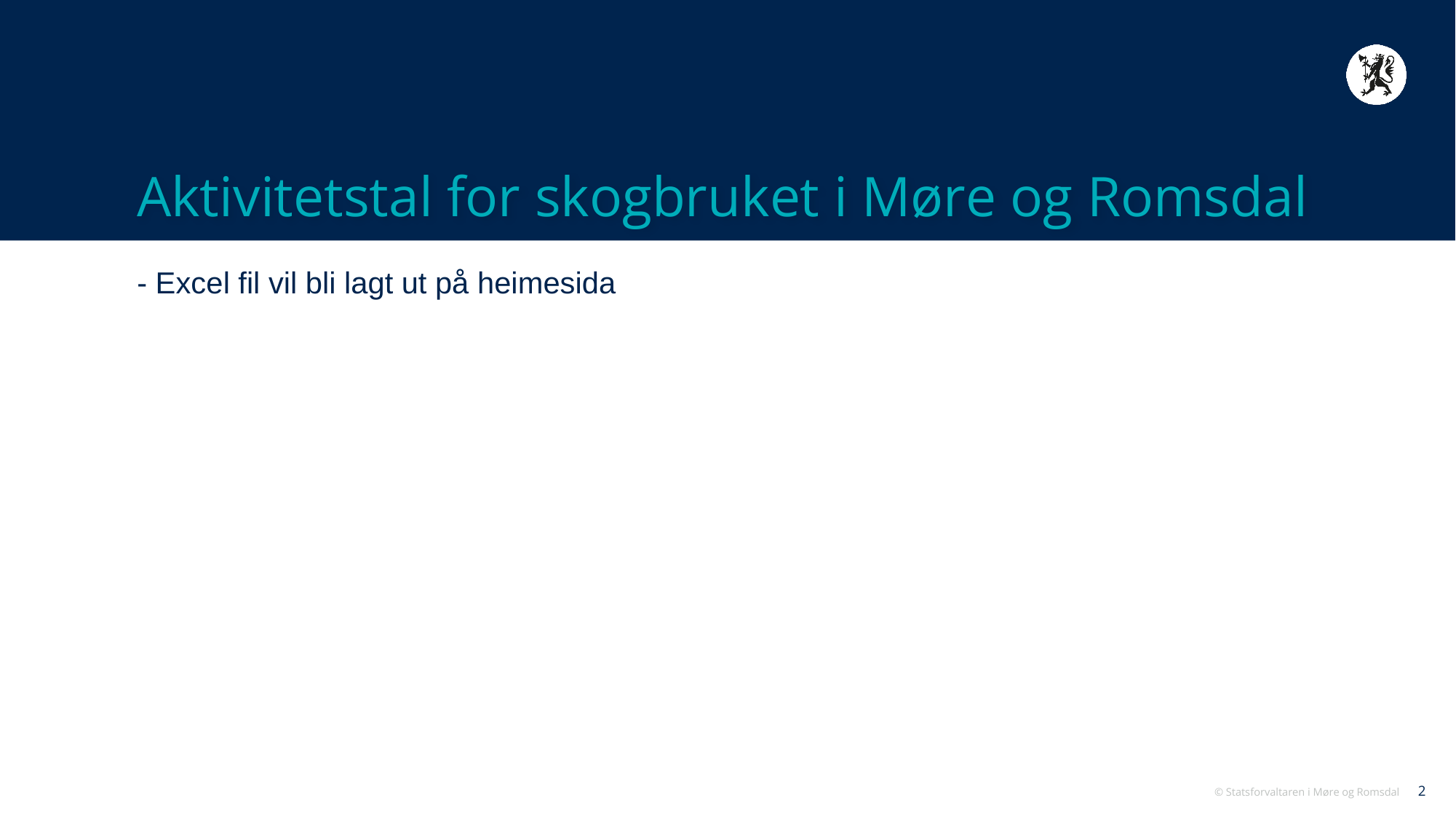

# Aktivitetstal for skogbruket i Møre og Romsdal
- Excel fil vil bli lagt ut på heimesida